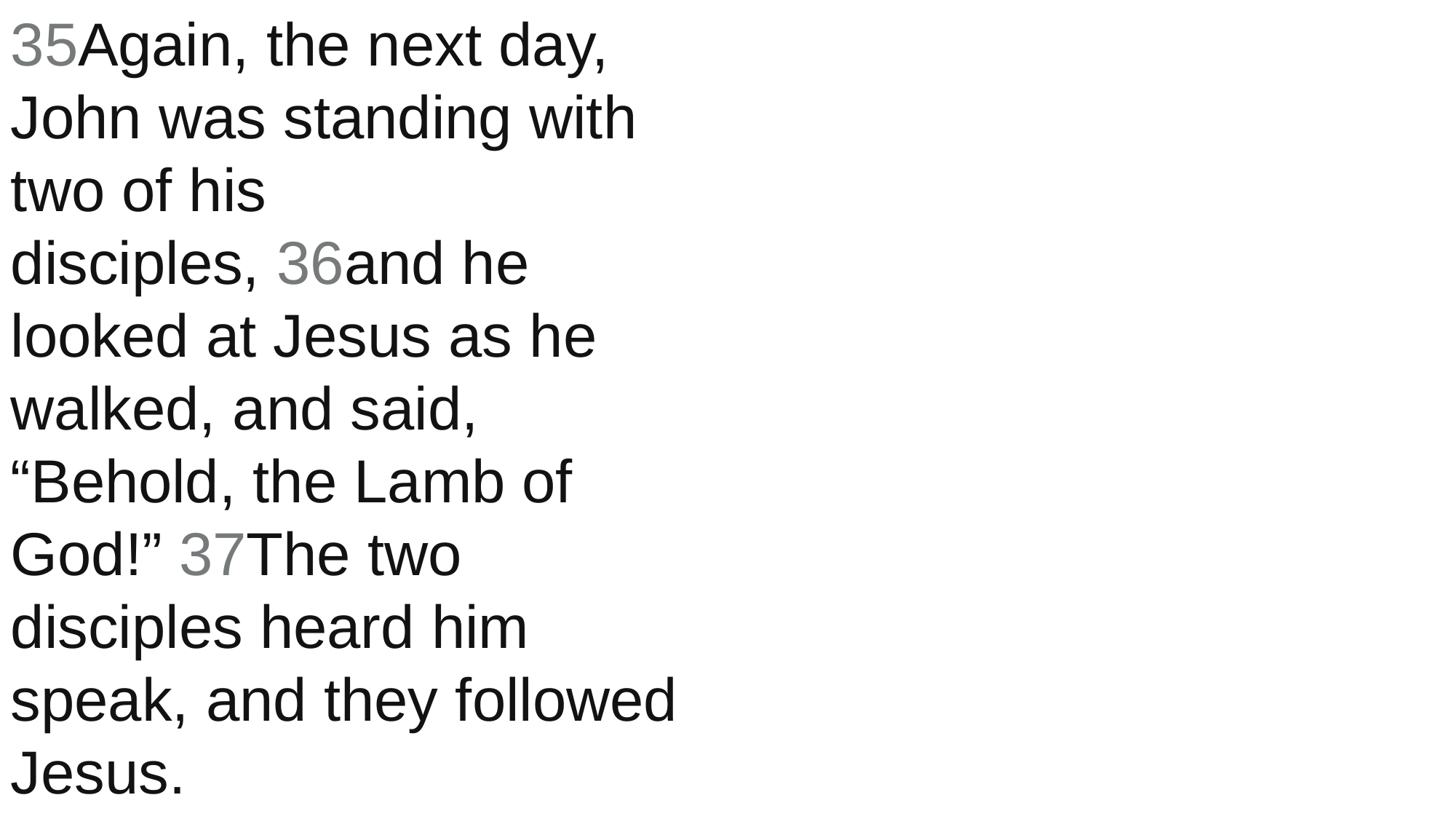

35Again, the next day, John was standing with two of his disciples, 36and he looked at Jesus as he walked, and said, “Behold, the Lamb of God!” 37The two disciples heard him speak, and they followed Jesus.